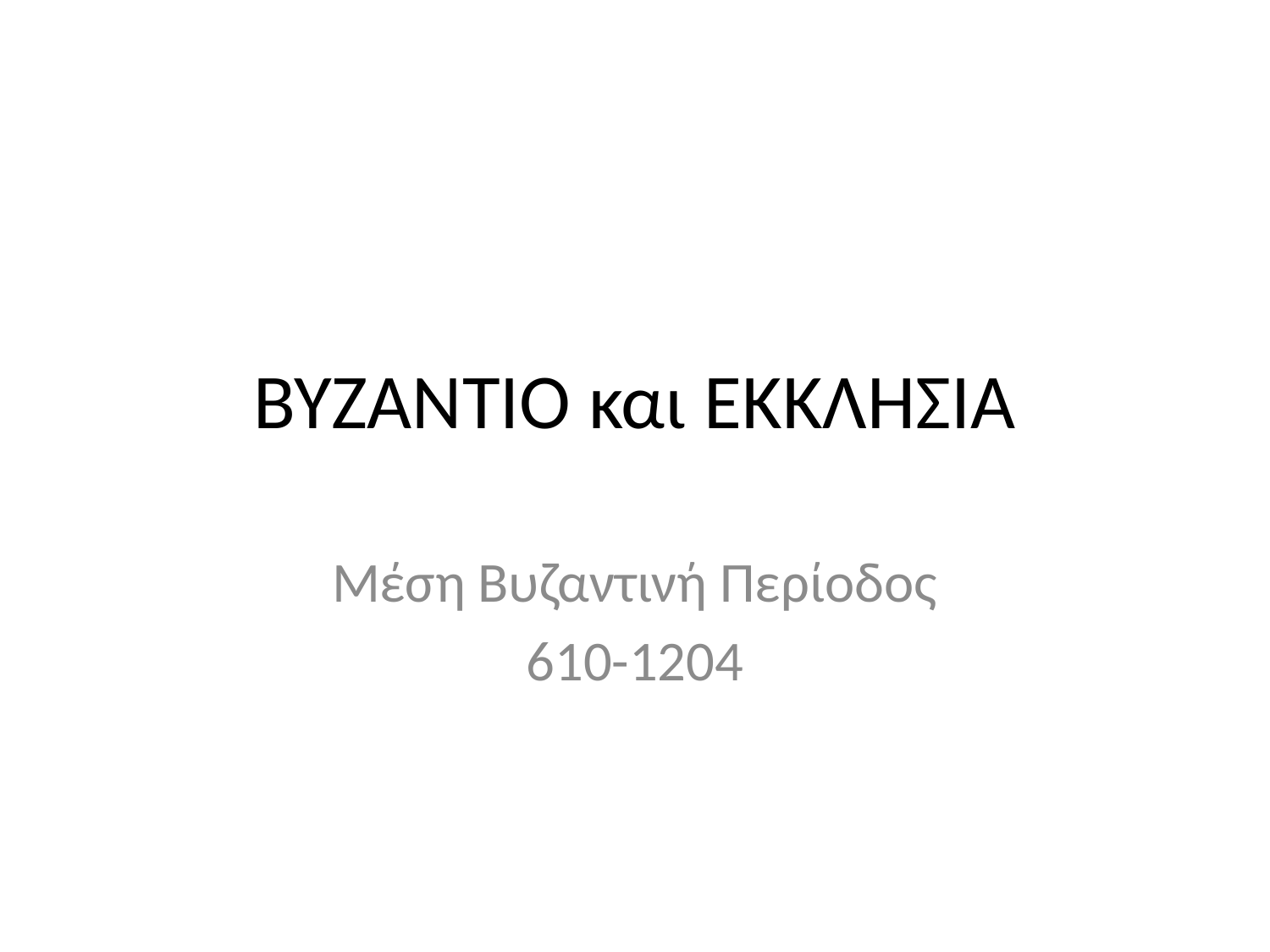

# ΒΥΖΑΝΤΙΟ και ΕΚΚΛΗΣΙΑ
Μέση Βυζαντινή Περίοδος
610-1204